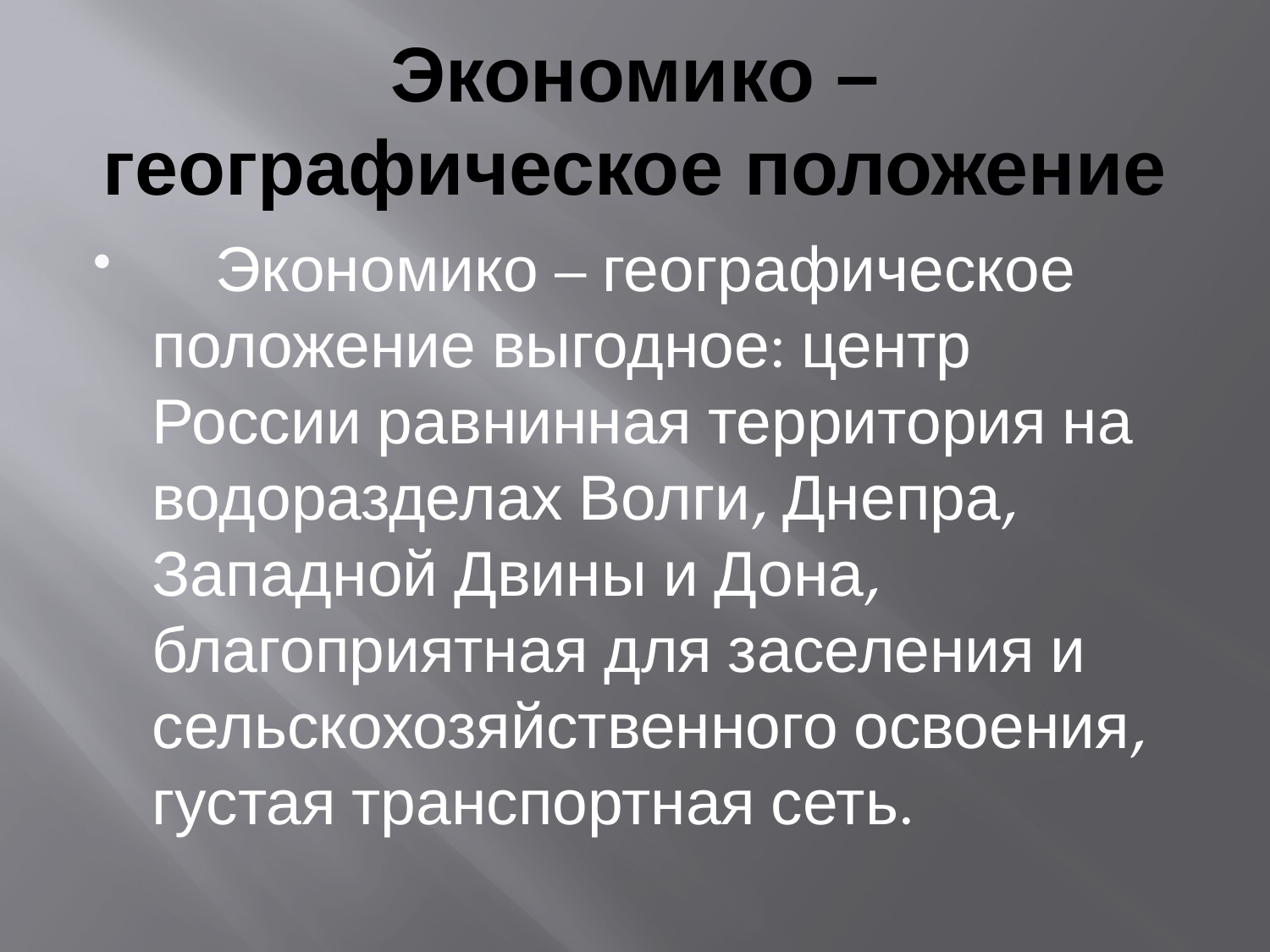

# Экономико – географическое положение
    Экономико – географическое положение выгодное: центр России равнинная территория на водоразделах Волги, Днепра, Западной Двины и Дона, благоприятная для заселения и сельскохозяйственного освоения, густая транспортная сеть.